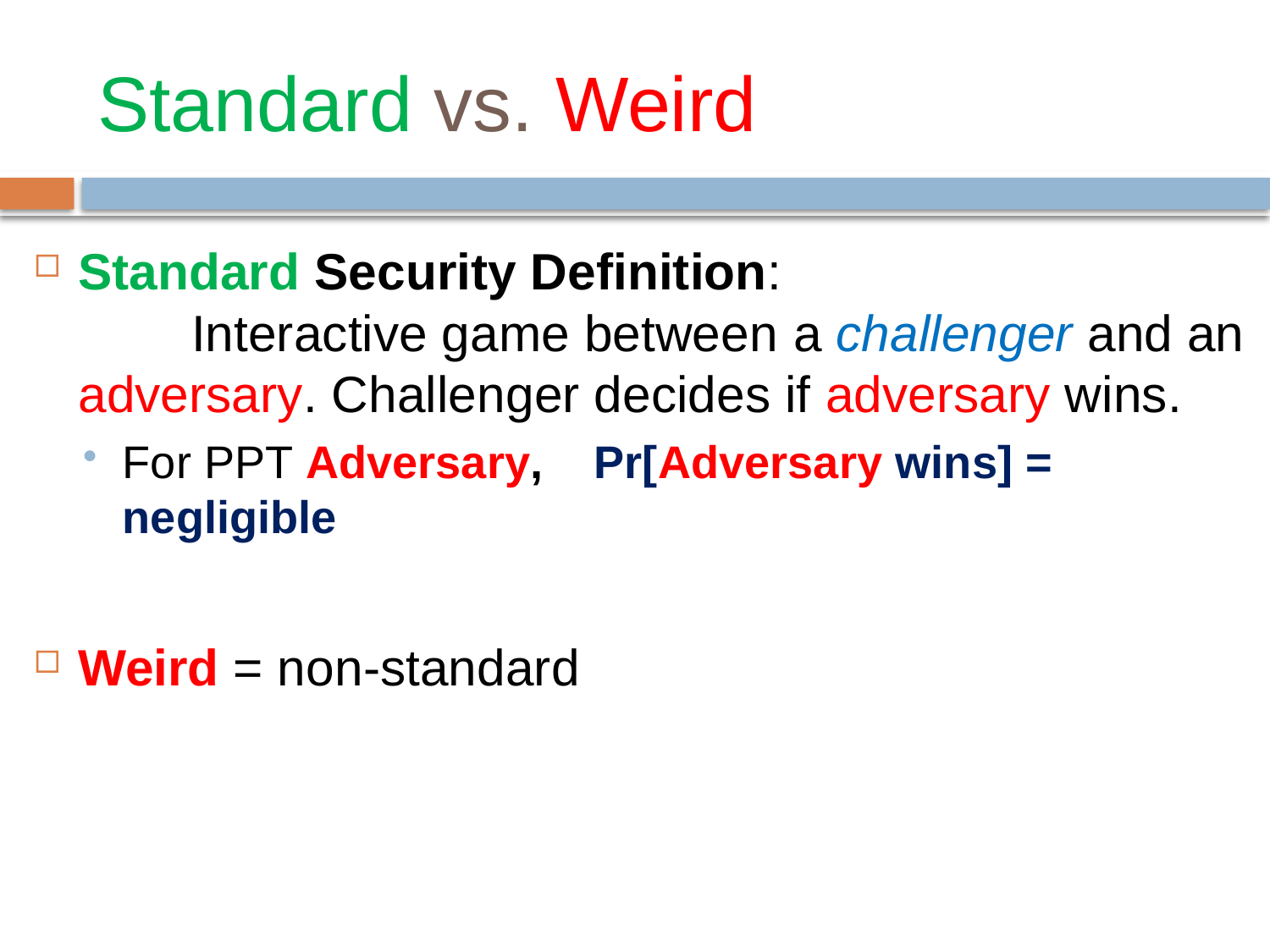

# Standard vs. Weird
Standard Security Definition:                                          Interactive game between a challenger and an adversary. Challenger decides if adversary wins.
For PPT Adversary,    Pr[Adversary wins] =  negligible

Weird = non-standard